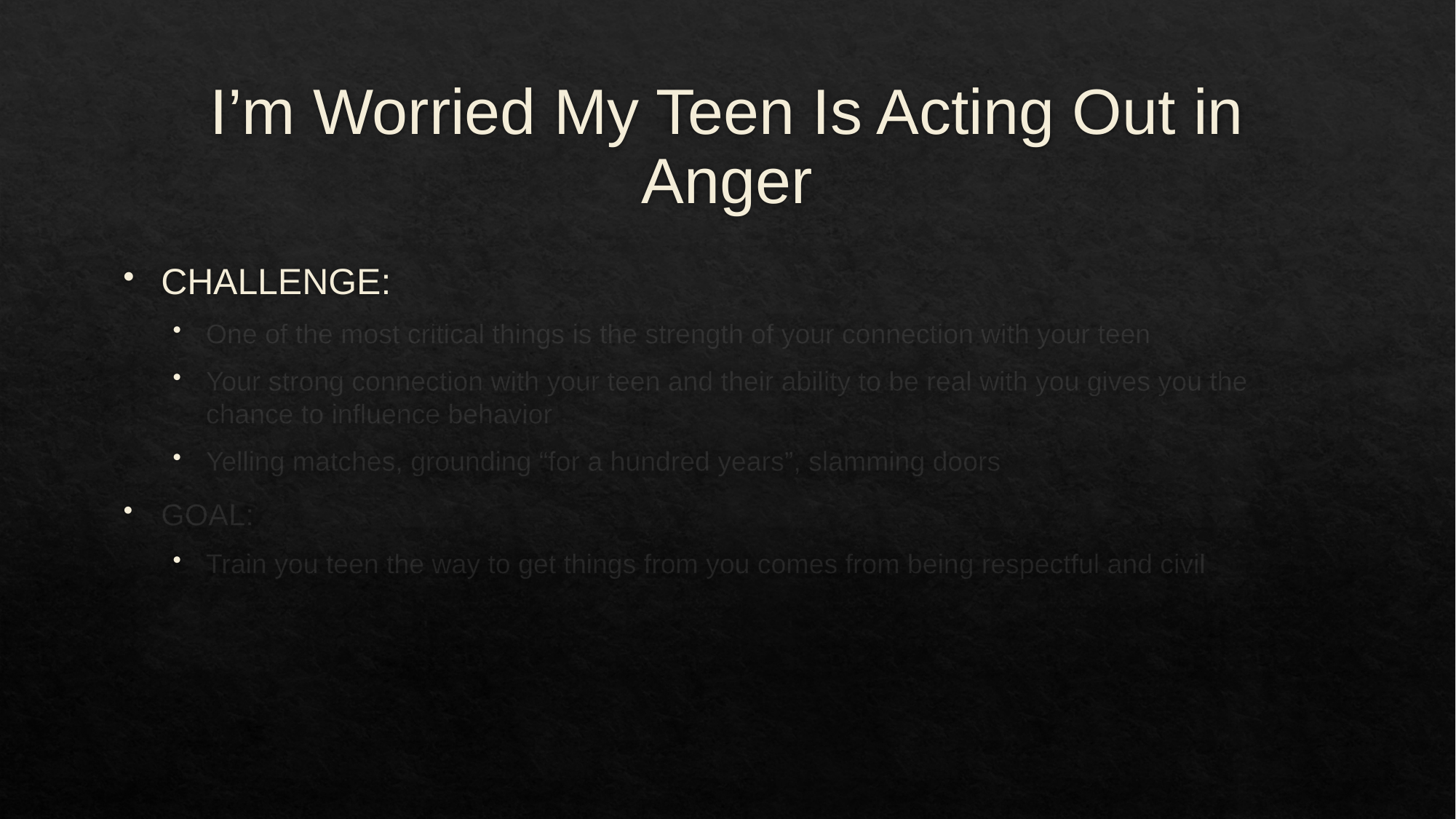

# I’m Worried My Teen Is Acting Out in Anger
CHALLENGE:
One of the most critical things is the strength of your connection with your teen
Your strong connection with your teen and their ability to be real with you gives you the chance to influence behavior
Yelling matches, grounding “for a hundred years”, slamming doors
GOAL:
Train you teen the way to get things from you comes from being respectful and civil